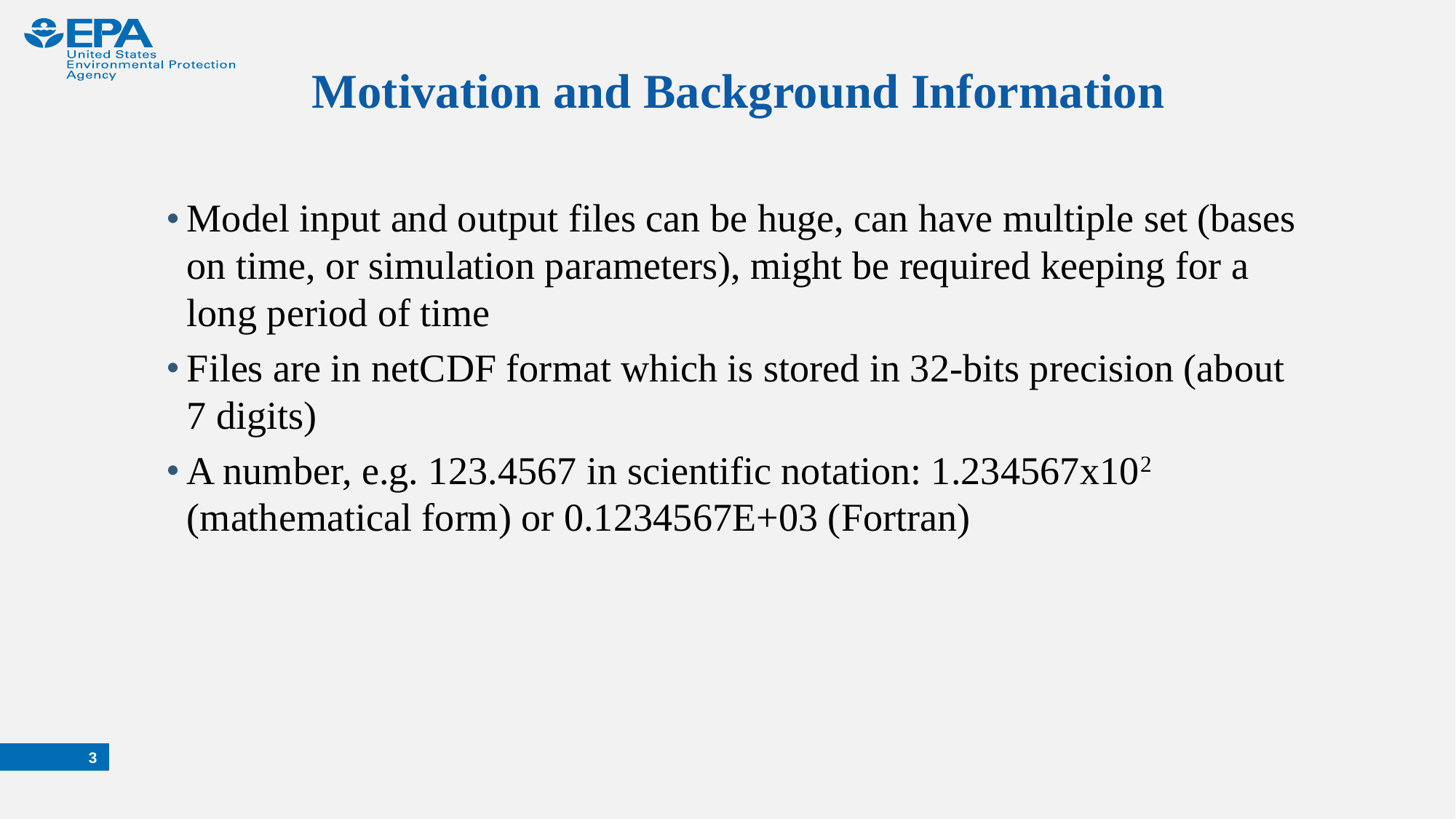

# Motivation and Background Information
Model input and output files can be huge, can have multiple set (bases on time, or simulation parameters), might be required keeping for a long period of time
Files are in netCDF format which is stored in 32-bits precision (about 7 digits)
A number, e.g. 123.4567 in scientific notation: 1.234567x102 (mathematical form) or 0.1234567E+03 (Fortran)
3